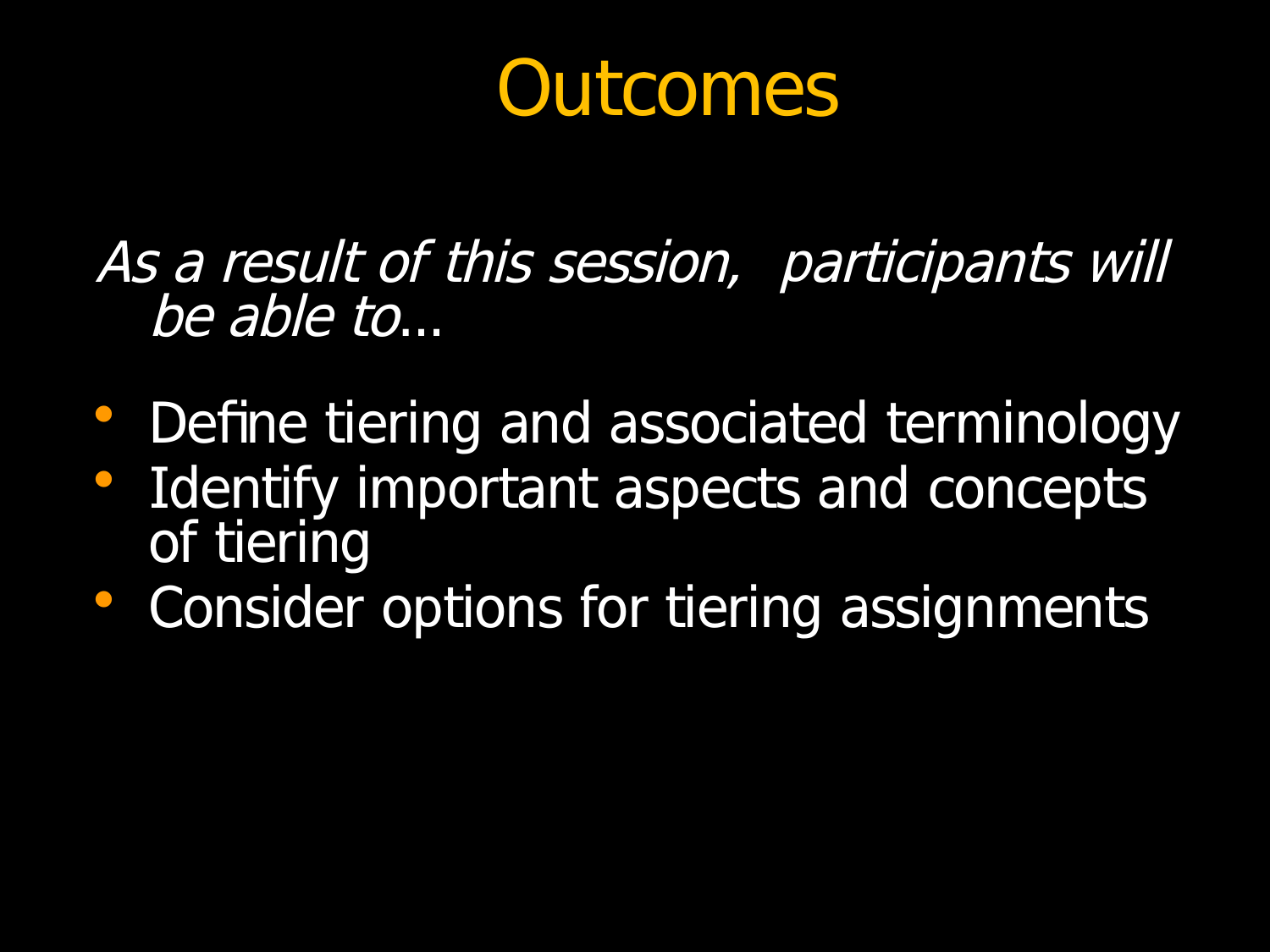

# Outcomes
As a result of this session,  participants will  be able to…

Define tiering and associated terminology
Identify important aspects and concepts of tiering
Consider options for tiering assignments